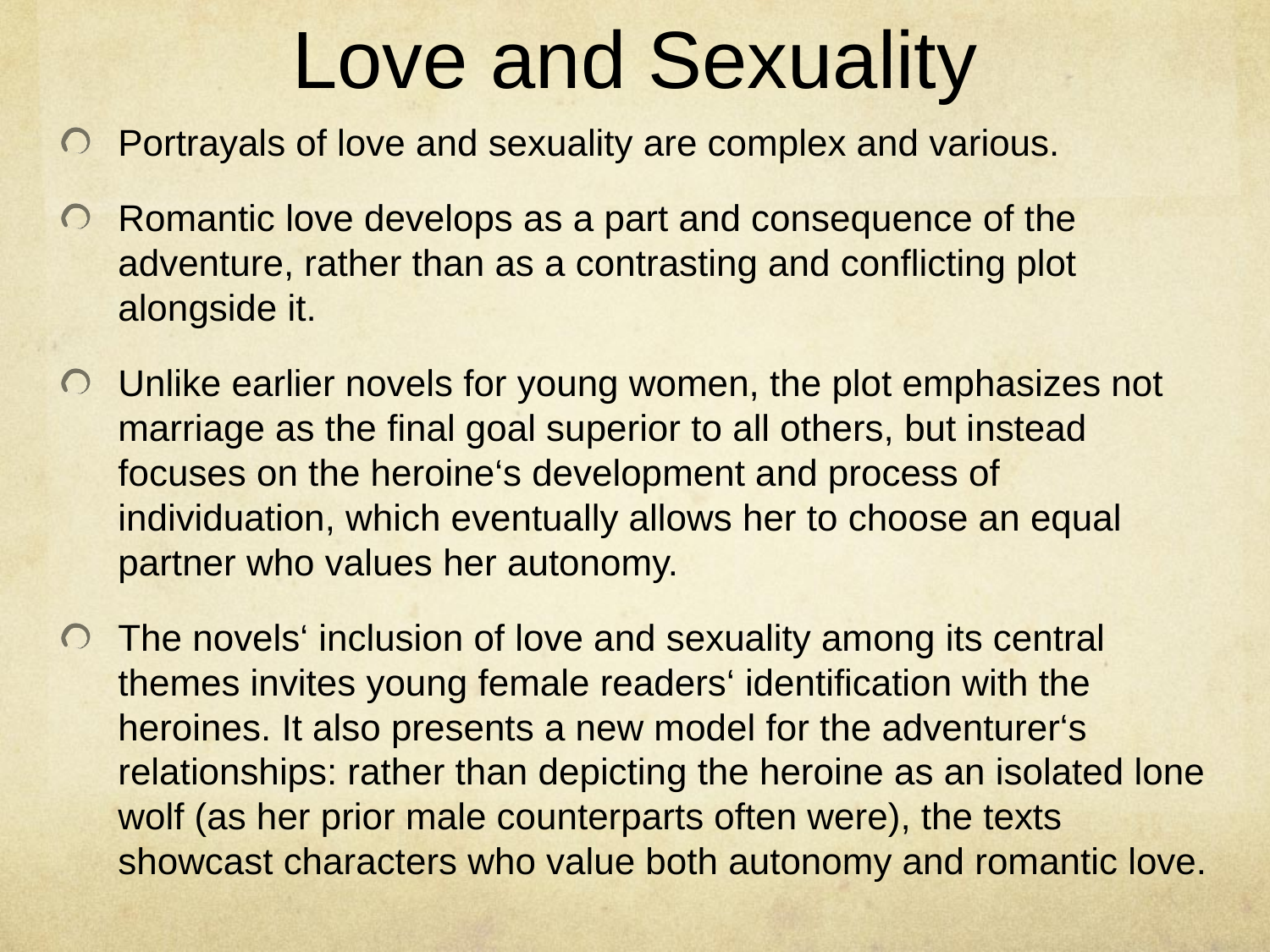

# Love and Sexuality
Portrayals of love and sexuality are complex and various.
Romantic love develops as a part and consequence of the adventure, rather than as a contrasting and conflicting plot alongside it.
Unlike earlier novels for young women, the plot emphasizes not marriage as the final goal superior to all others, but instead focuses on the heroine‘s development and process of individuation, which eventually allows her to choose an equal partner who values her autonomy.
The novels‘ inclusion of love and sexuality among its central themes invites young female readers‘ identification with the heroines. It also presents a new model for the adventurer‘s relationships: rather than depicting the heroine as an isolated lone wolf (as her prior male counterparts often were), the texts showcast characters who value both autonomy and romantic love.